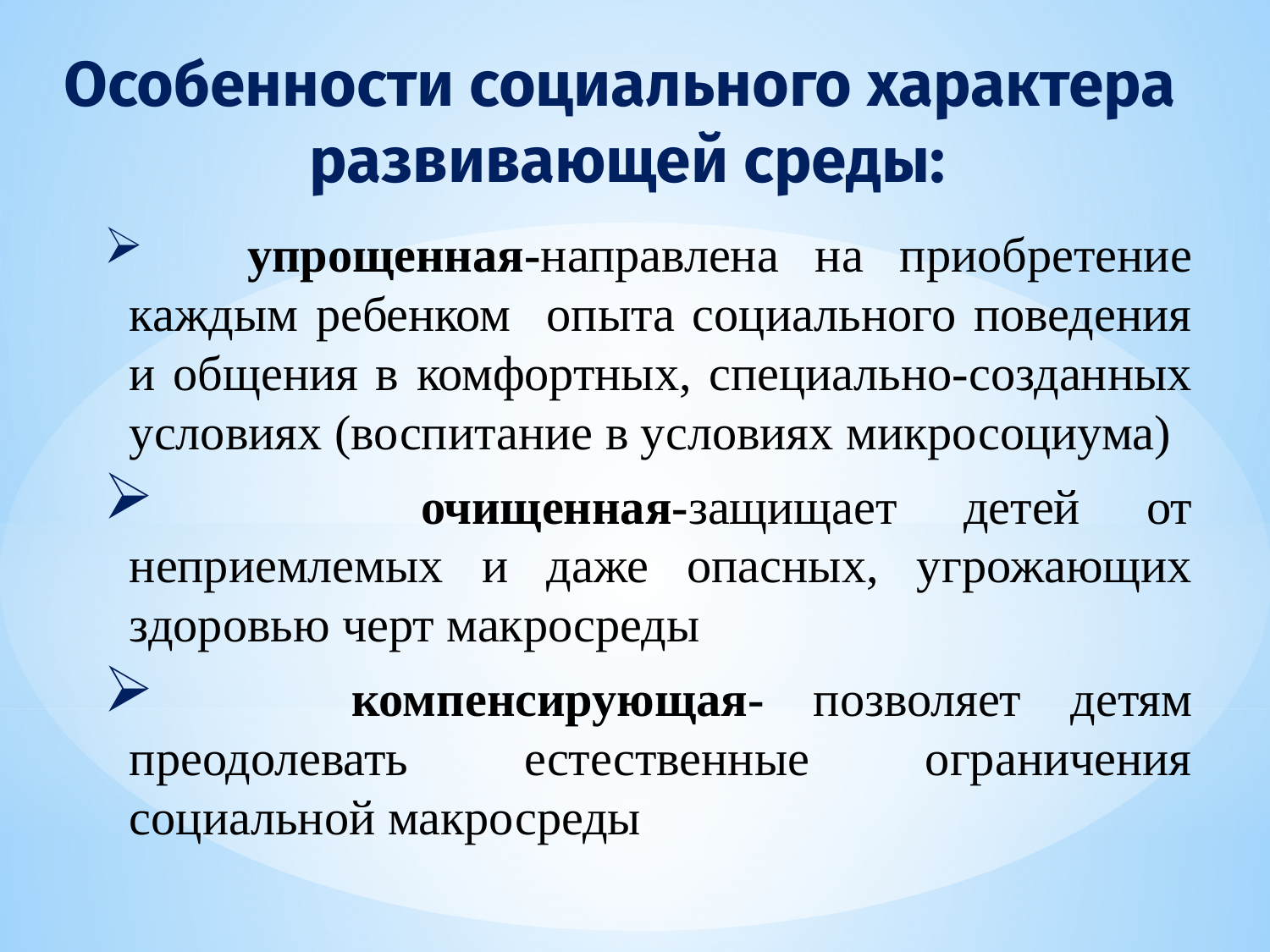

# Особенности социального характера  развивающей среды:
   упрощенная-направлена на приобретение каждым ребенком  опыта социального поведения и общения в комфортных, специально-созданных условиях (воспитание в условиях микросоциума)
    очищенная-защищает детей от неприемлемых и даже опасных, угрожающих здоровью черт макросреды
    компенсирующая- позволяет детям преодолевать естественные ограничения социальной макросреды